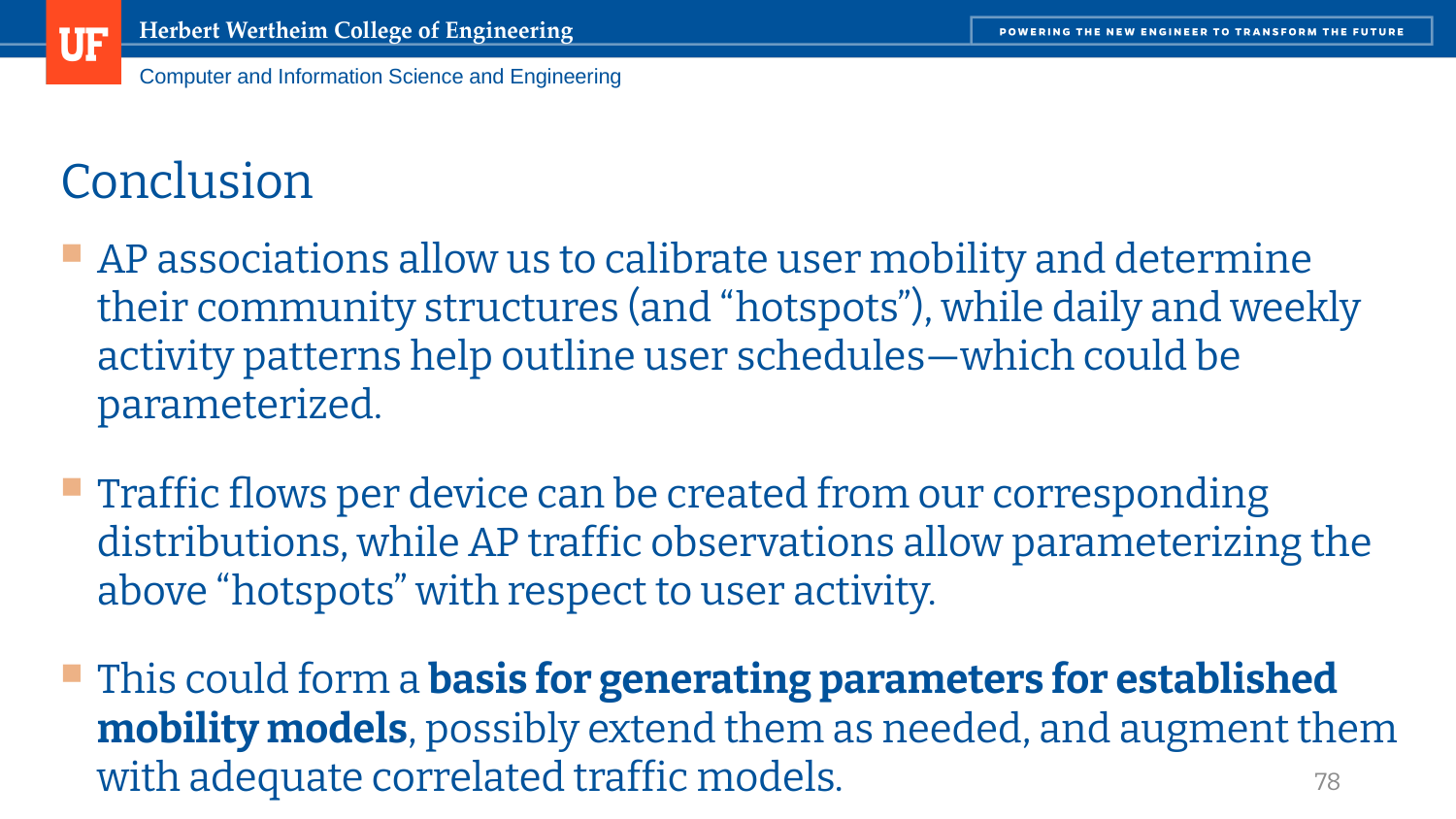

# Conclusion
AP associations allow us to calibrate user mobility and determine their community structures (and “hotspots”), while daily and weekly activity patterns help outline user schedules—which could be parameterized.
Traffic flows per device can be created from our corresponding distributions, while AP traffic observations allow parameterizing the above “hotspots” with respect to user activity.
This could form a basis for generating parameters for established mobility models, possibly extend them as needed, and augment them with adequate correlated traffic models.
78